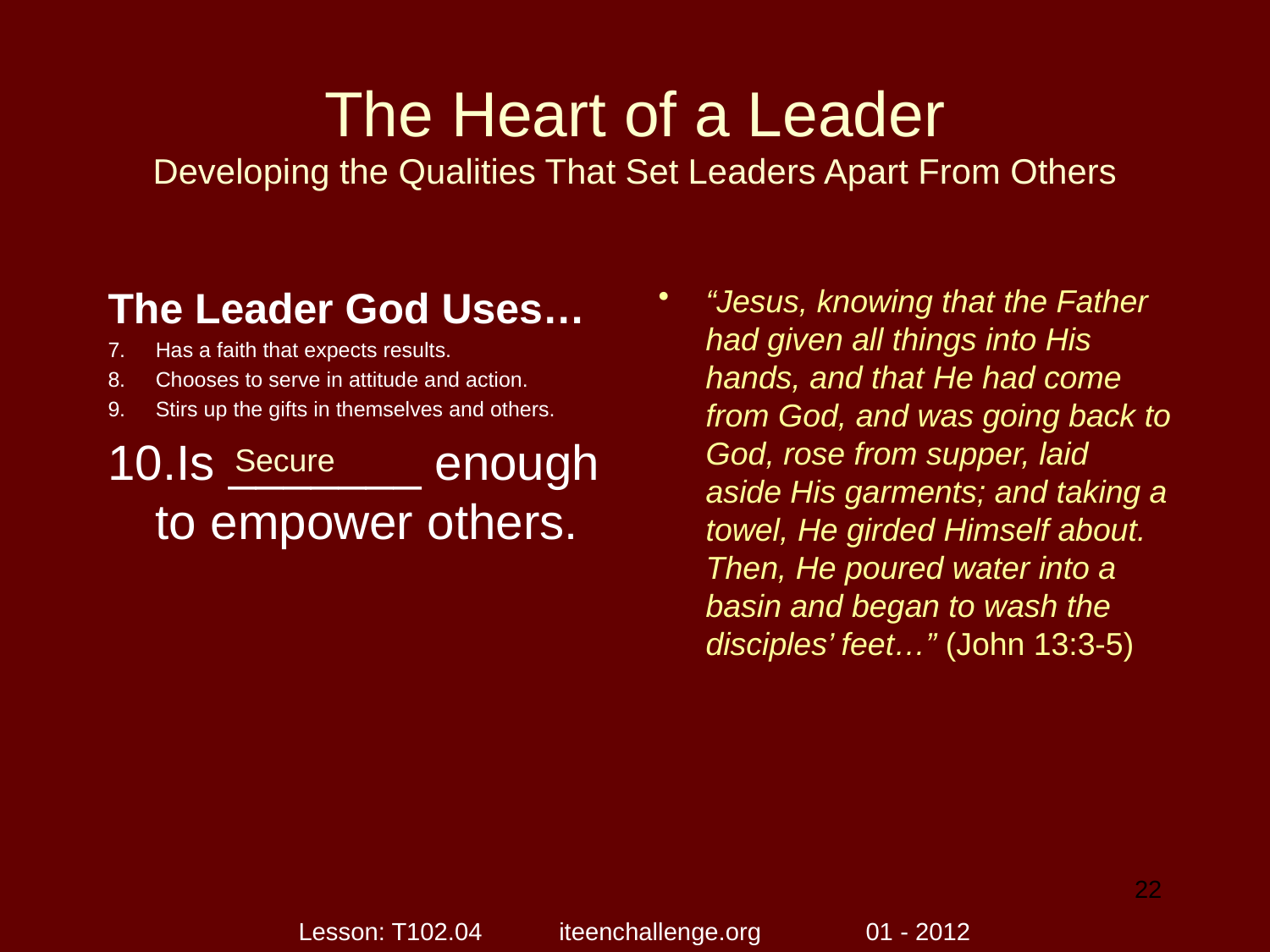

# The Heart of a Leader Developing the Qualities That Set Leaders Apart From Others
The Leader God Uses…
Has a faith that expects results.
Chooses to serve in attitude and action.
Stirs up the gifts in themselves and others.
Is _______ enough to empower others.
“Jesus, knowing that the Father had given all things into His hands, and that He had come from God, and was going back to God, rose from supper, laid aside His garments; and taking a towel, He girded Himself about. Then, He poured water into a basin and began to wash the disciples’ feet…” (John 13:3-5)
Secure
22
Lesson: T102.04           iteenchallenge.org               01 - 2012